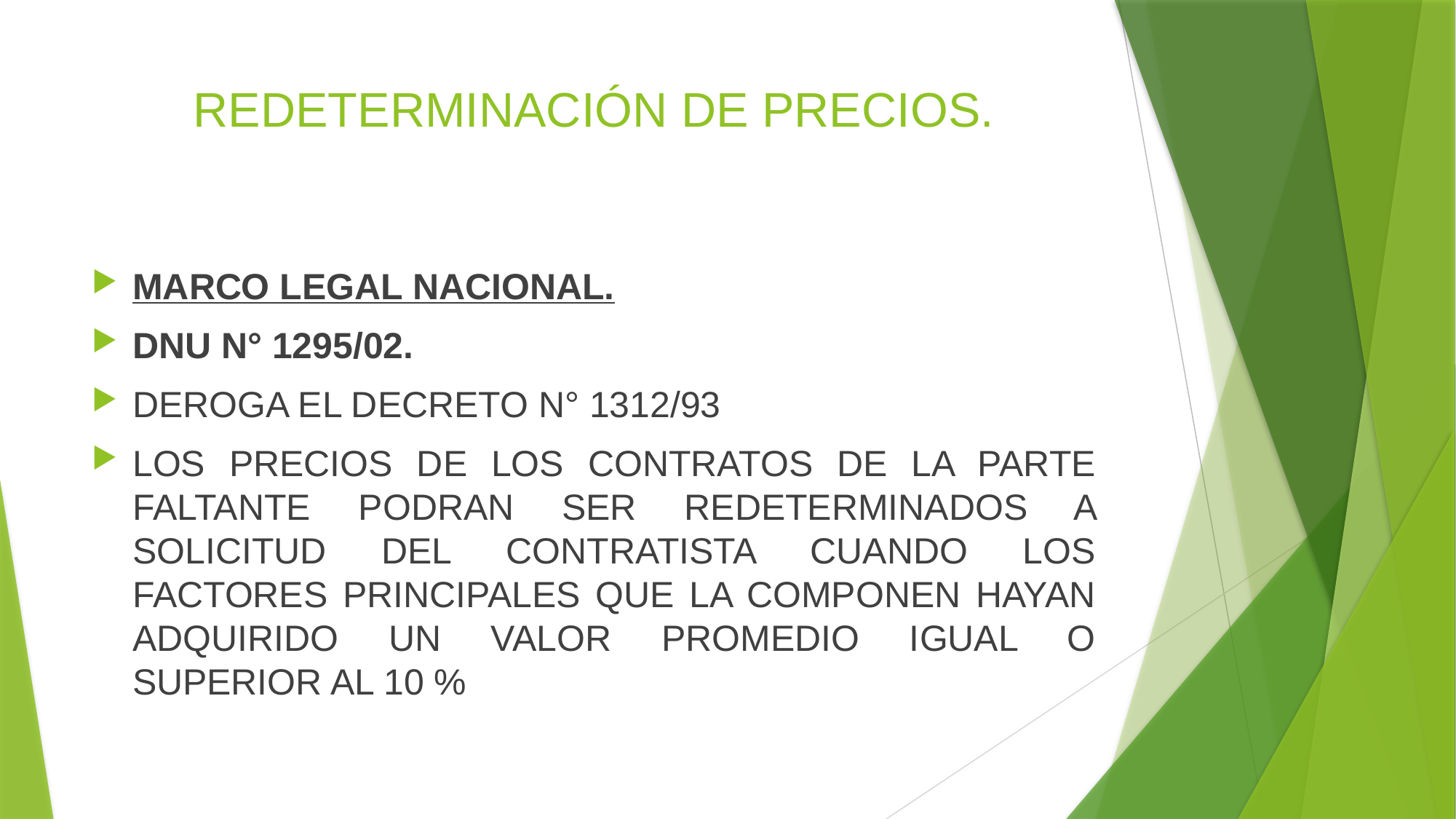

# REDETERMINACIÓN DE PRECIOS.
MARCO LEGAL NACIONAL.
DNU N° 1295/02.
DEROGA EL DECRETO N° 1312/93
LOS PRECIOS DE LOS CONTRATOS DE LA PARTE FALTANTE PODRAN SER REDETERMINADOS A SOLICITUD DEL CONTRATISTA CUANDO LOS FACTORES PRINCIPALES QUE LA COMPONEN HAYAN ADQUIRIDO UN VALOR PROMEDIO IGUAL O SUPERIOR AL 10 %